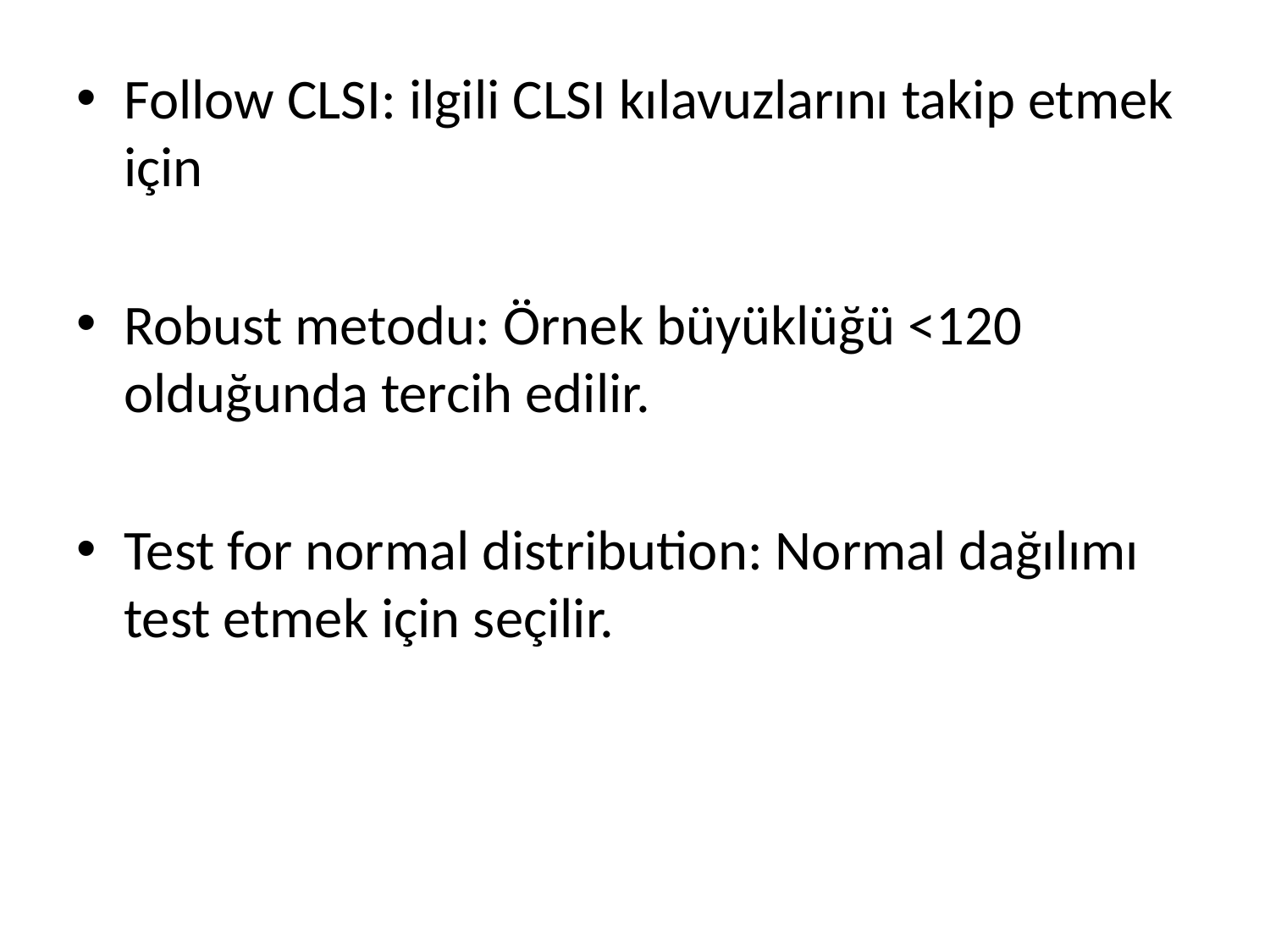

Follow CLSI: ilgili CLSI kılavuzlarını takip etmek için

Robust metodu: Örnek büyüklüğü <120 olduğunda tercih edilir.

Test for normal distribution: Normal dağılımı test etmek için seçilir.